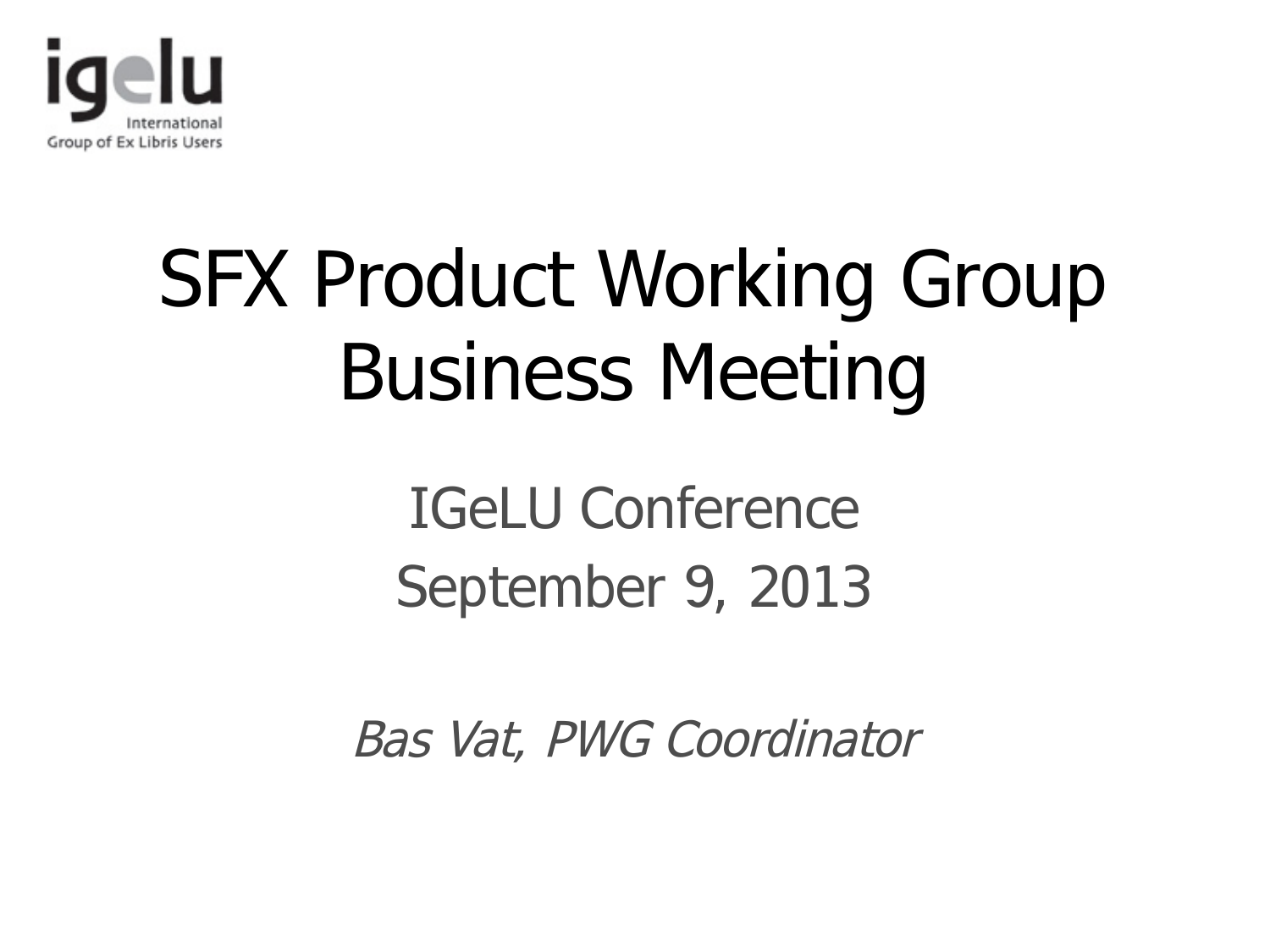

# SFX Product Working Group Business Meeting
IGeLU Conference
September 9, 2013

Bas Vat, PWG Coordinator